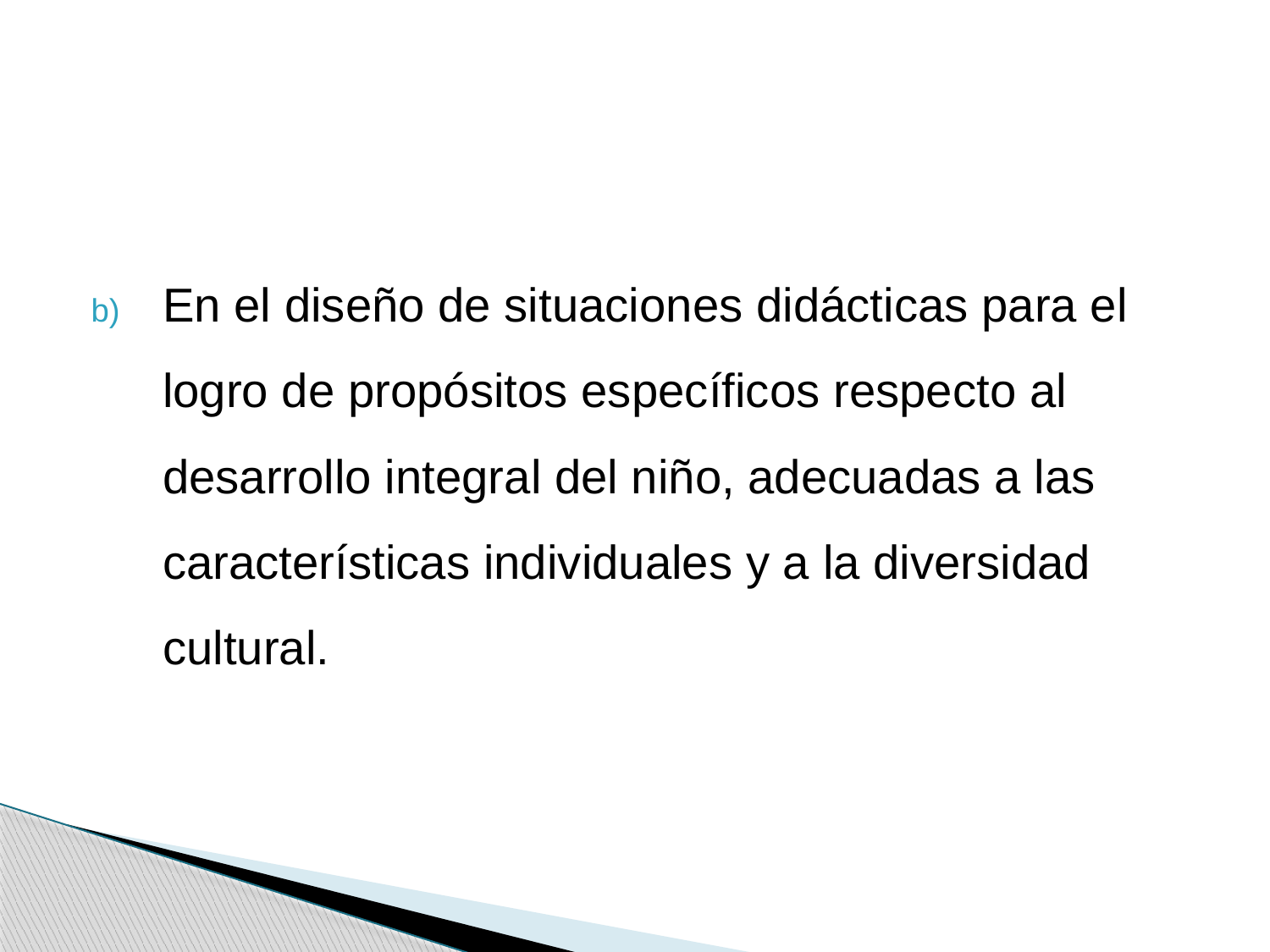

En el diseño de situaciones didácticas para el logro de propósitos específicos respecto al desarrollo integral del niño, adecuadas a las características individuales y a la diversidad cultural.